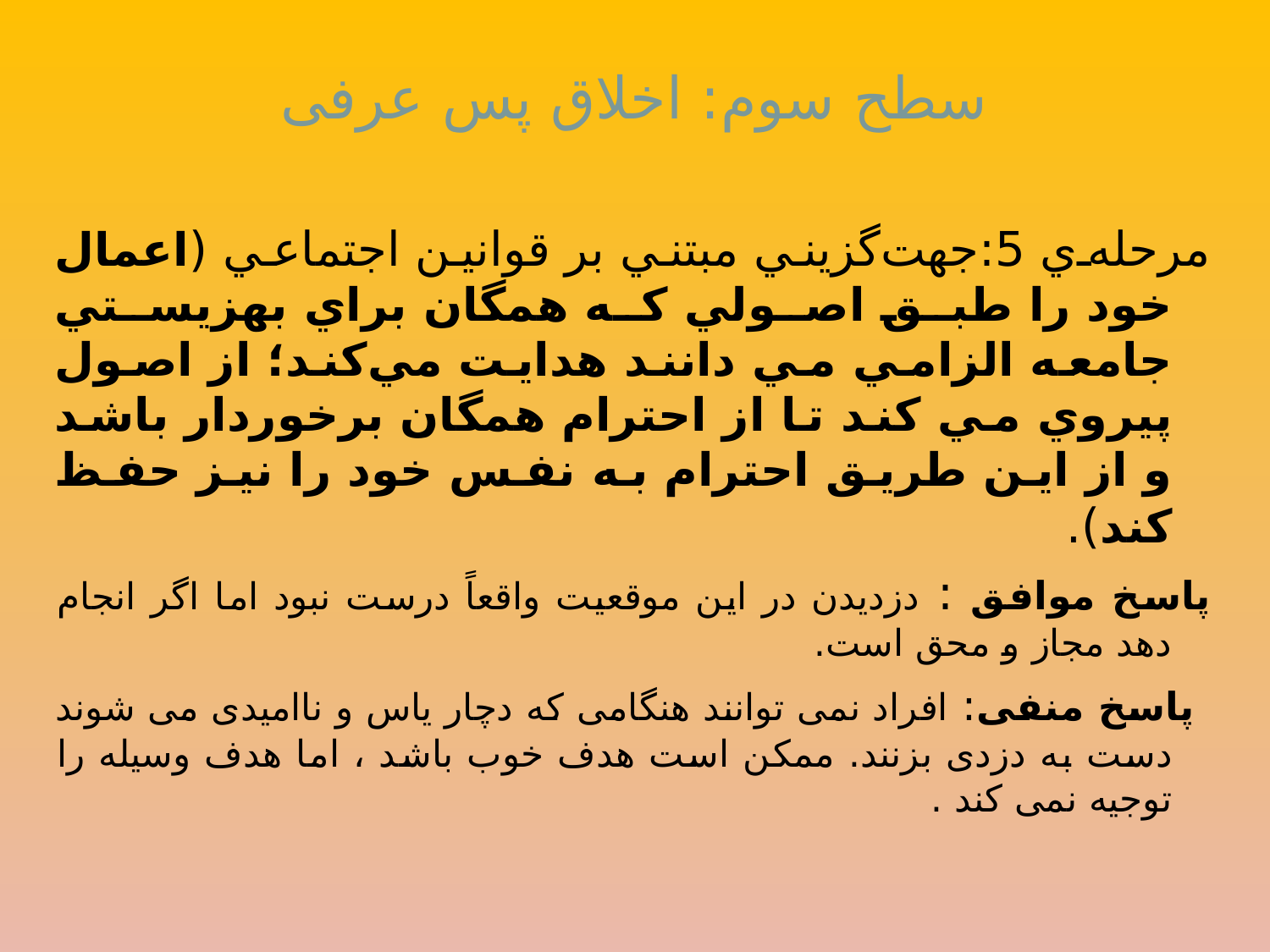

# سطح سوم: اخلاق پس عرفی
مرحله‌ي 5:جهت‌گزيني مبتني بر قوانين اجتماعي (اعمال خود را طبق اصولي كه همگان براي بهزيستي جامعه الزامي مي دانند هدايت مي‌كند؛ از اصول پيروي مي كند تا از احترام همگان برخوردار باشد و از اين طريق احترام به نفس خود را نيز حفظ كند).
پاسخ موافق : دزدیدن در این موقعیت واقعاً درست نبود اما اگر انجام دهد مجاز و محق است.
 پاسخ منفی: افراد نمی توانند هنگامی که دچار یاس و ناامیدی می شوند دست به دزدی بزنند. ممکن است هدف خوب باشد ، اما هدف وسیله را توجیه نمی کند .